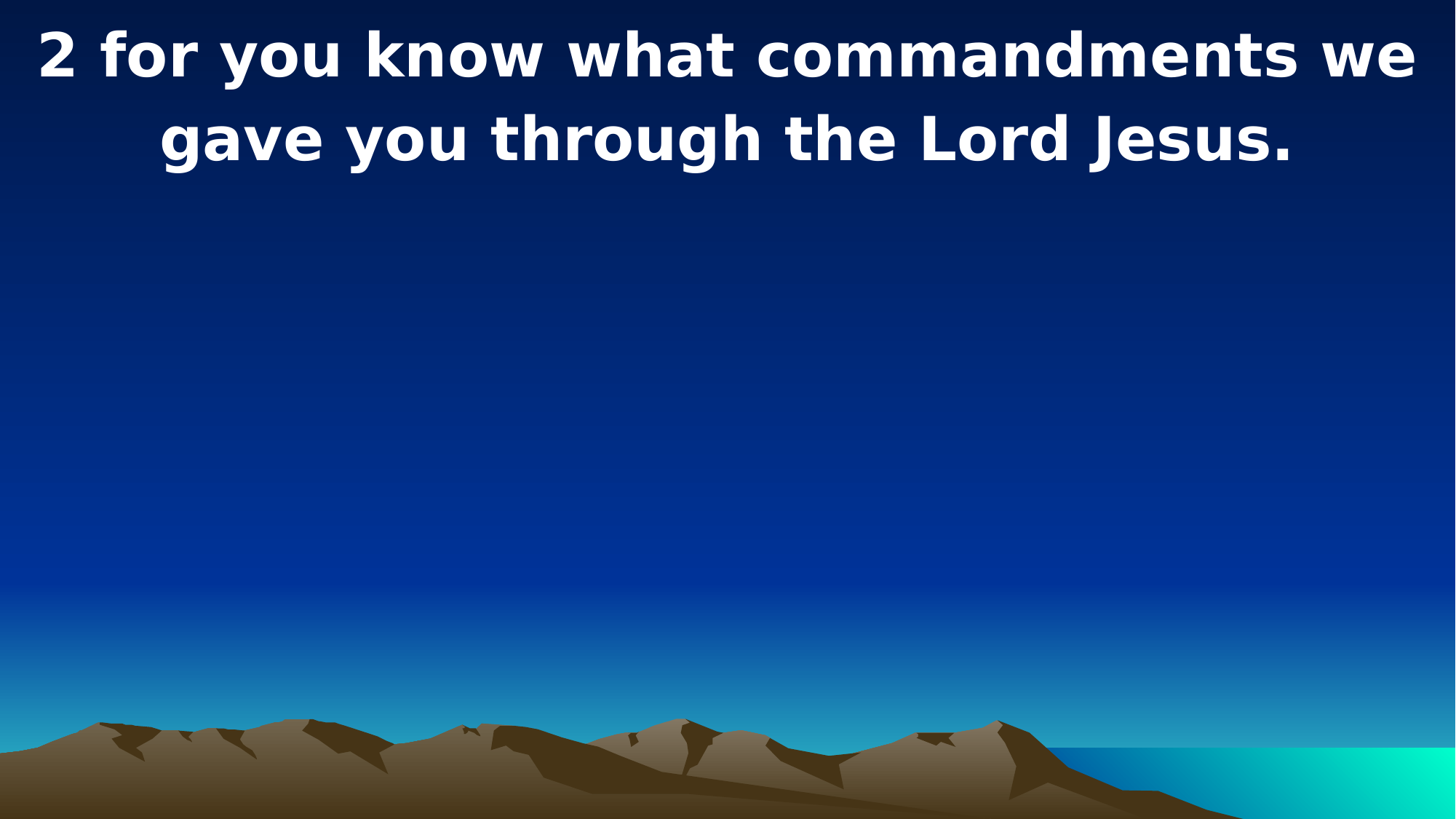

2 for you know what commandments we gave you through the Lord Jesus.